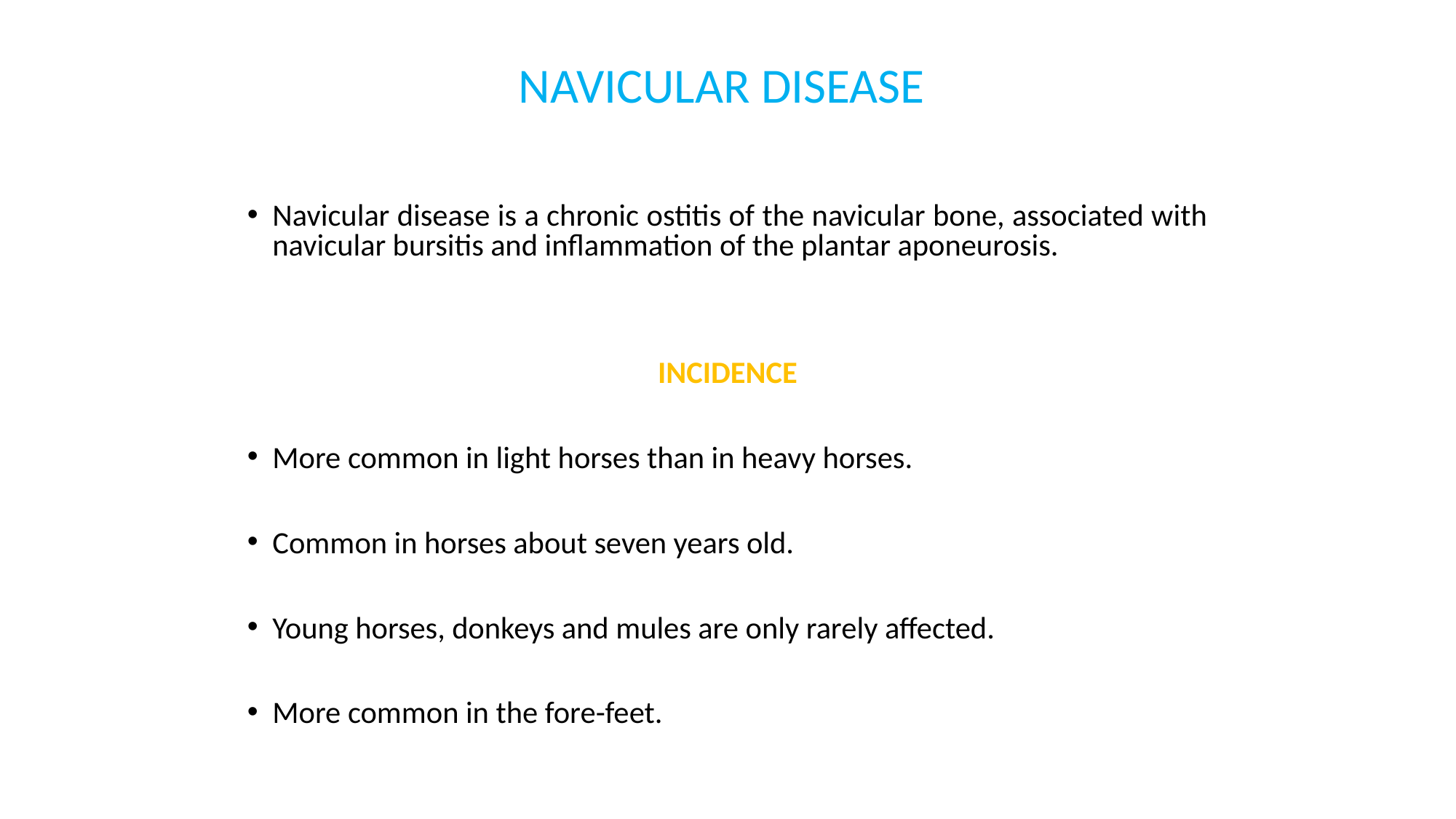

# NAVICULAR DISEASE

Navicular disease is a chronic ostitis of the navicular bone, associated with navicular bursitis and inflammation of the plantar aponeurosis.

INCIDENCE

More common in light horses than in heavy horses.

Common in horses about seven years old.

Young horses, donkeys and mules are only rarely affected.

More common in the fore-feet.